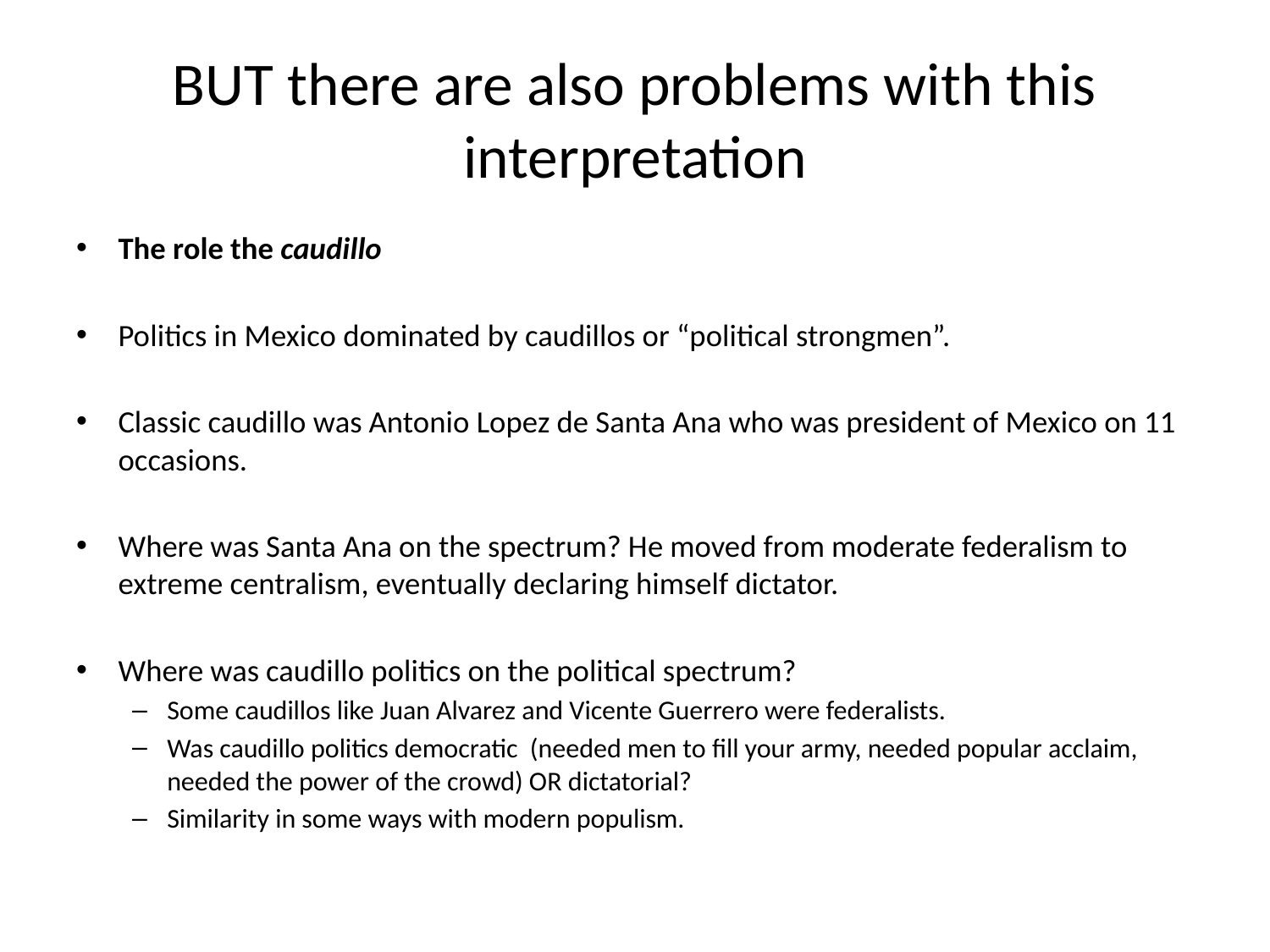

# BUT there are also problems with this interpretation
The role the caudillo

Politics in Mexico dominated by caudillos or “political strongmen”.

Classic caudillo was Antonio Lopez de Santa Ana who was president of Mexico on 11 occasions.

Where was Santa Ana on the spectrum? He moved from moderate federalism to extreme centralism, eventually declaring himself dictator.

Where was caudillo politics on the political spectrum?
Some caudillos like Juan Alvarez and Vicente Guerrero were federalists.
Was caudillo politics democratic  (needed men to fill your army, needed popular acclaim, needed the power of the crowd) OR dictatorial?
Similarity in some ways with modern populism.